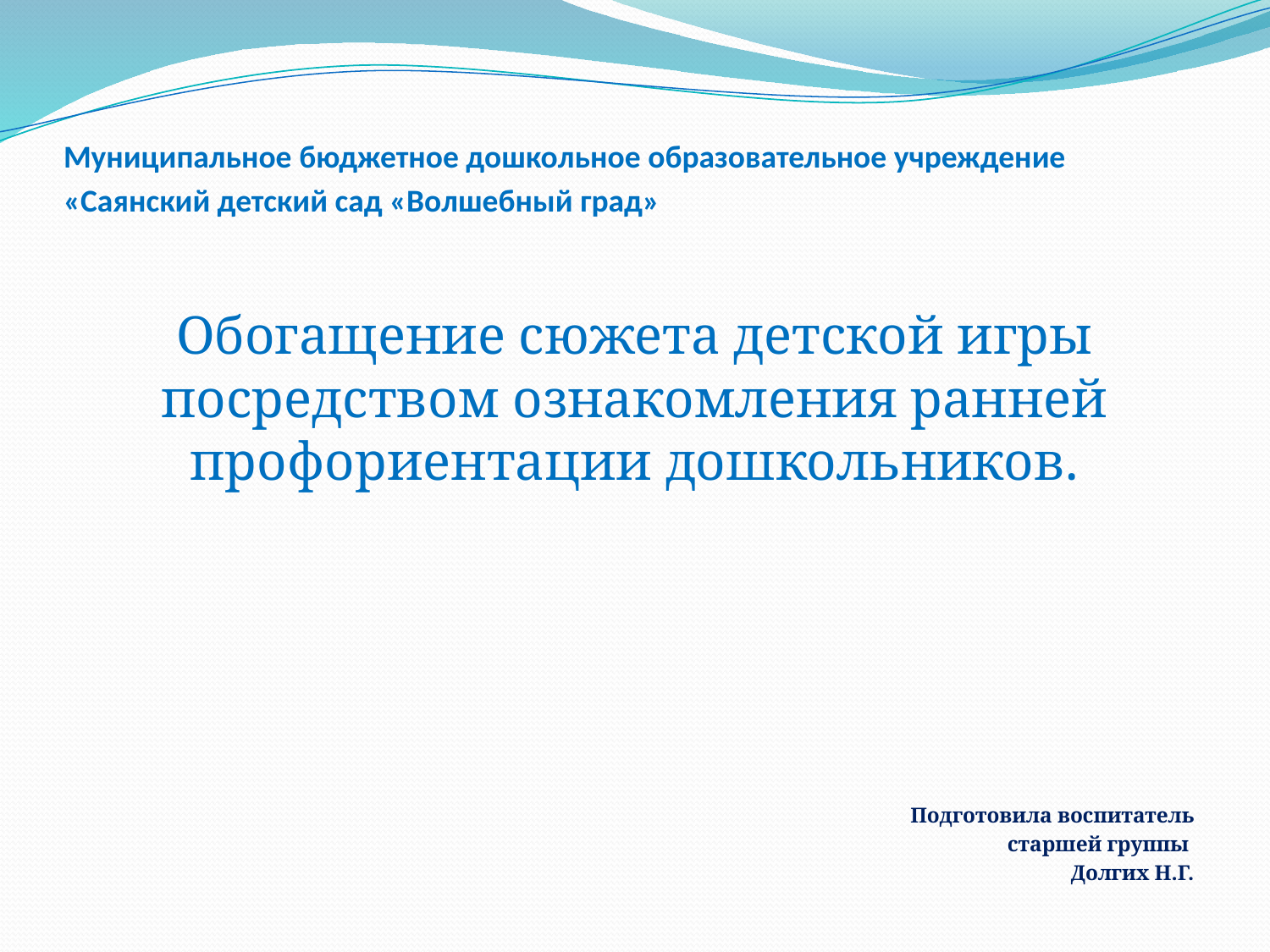

# Муниципальное бюджетное дошкольное образовательное учреждение «Саянский детский сад «Волшебный град»
Обогащение сюжета детской игры посредством ознакомления ранней профориентации дошкольников.

                                                                                                                                     Подготовила воспитатель
                                                                                                                                     старшей группы
                                                                                                                                     Долгих Н.Г.